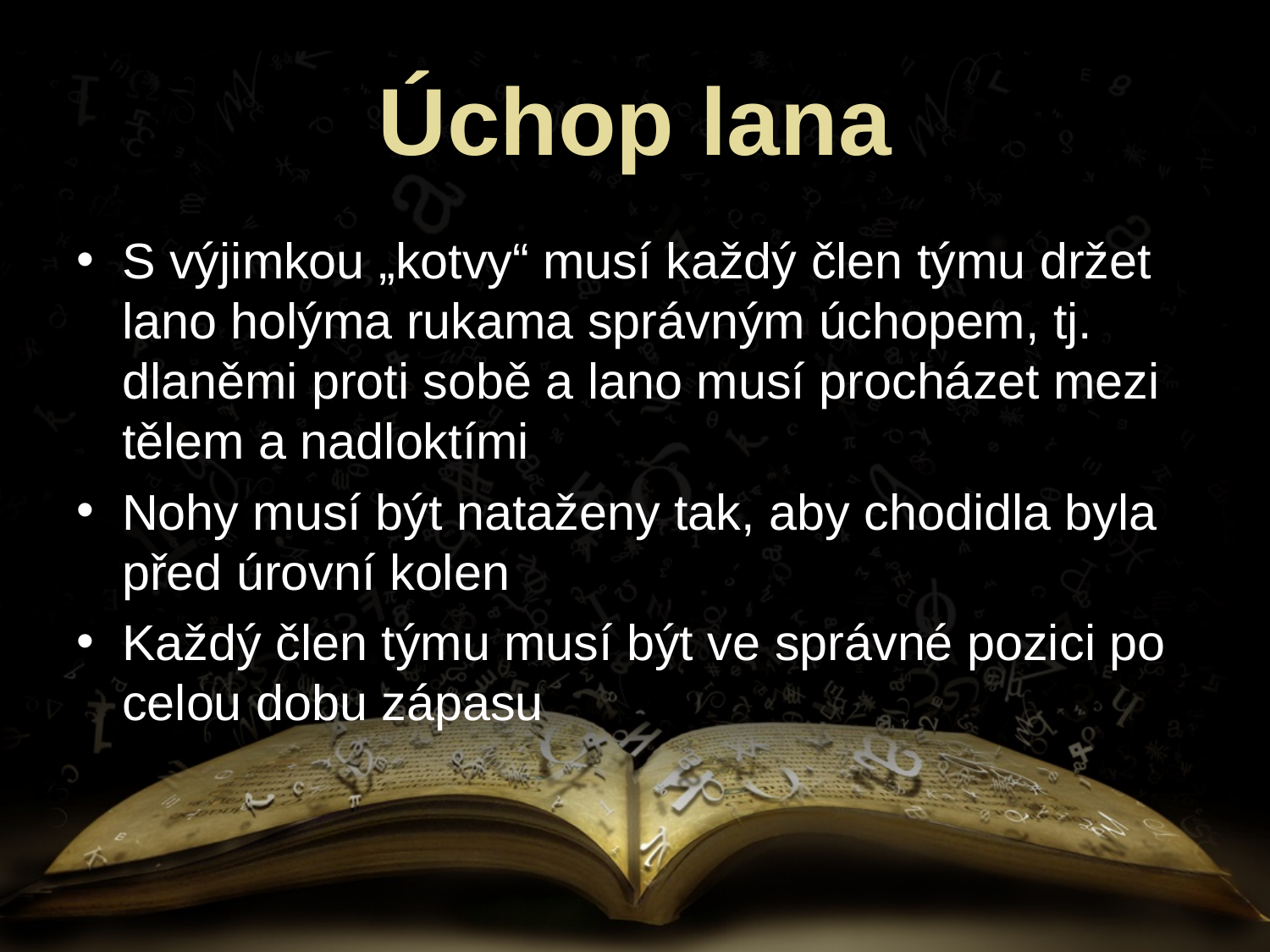

# Úchop lana
S výjimkou „kotvy“ musí každý člen týmu držet lano holýma rukama správným úchopem, tj. dlaněmi proti sobě a lano musí procházet mezi tělem a nadloktími
Nohy musí být nataženy tak, aby chodidla byla před úrovní kolen
Každý člen týmu musí být ve správné pozici po celou dobu zápasu